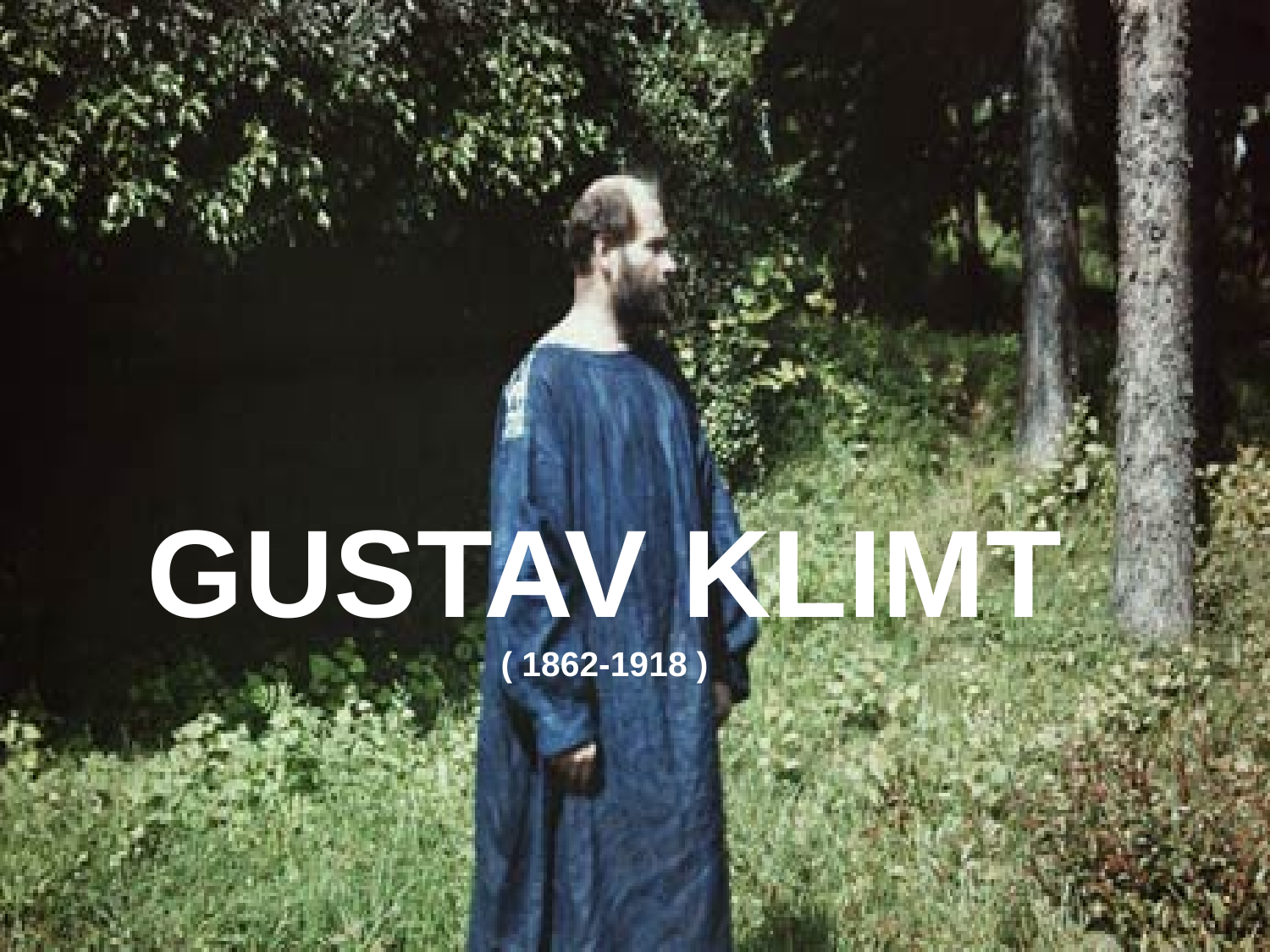

život, rodinu, díla, nejznámější dílo a vlastní názor
# GUSTAV KLIMT ( 1862-1918 )